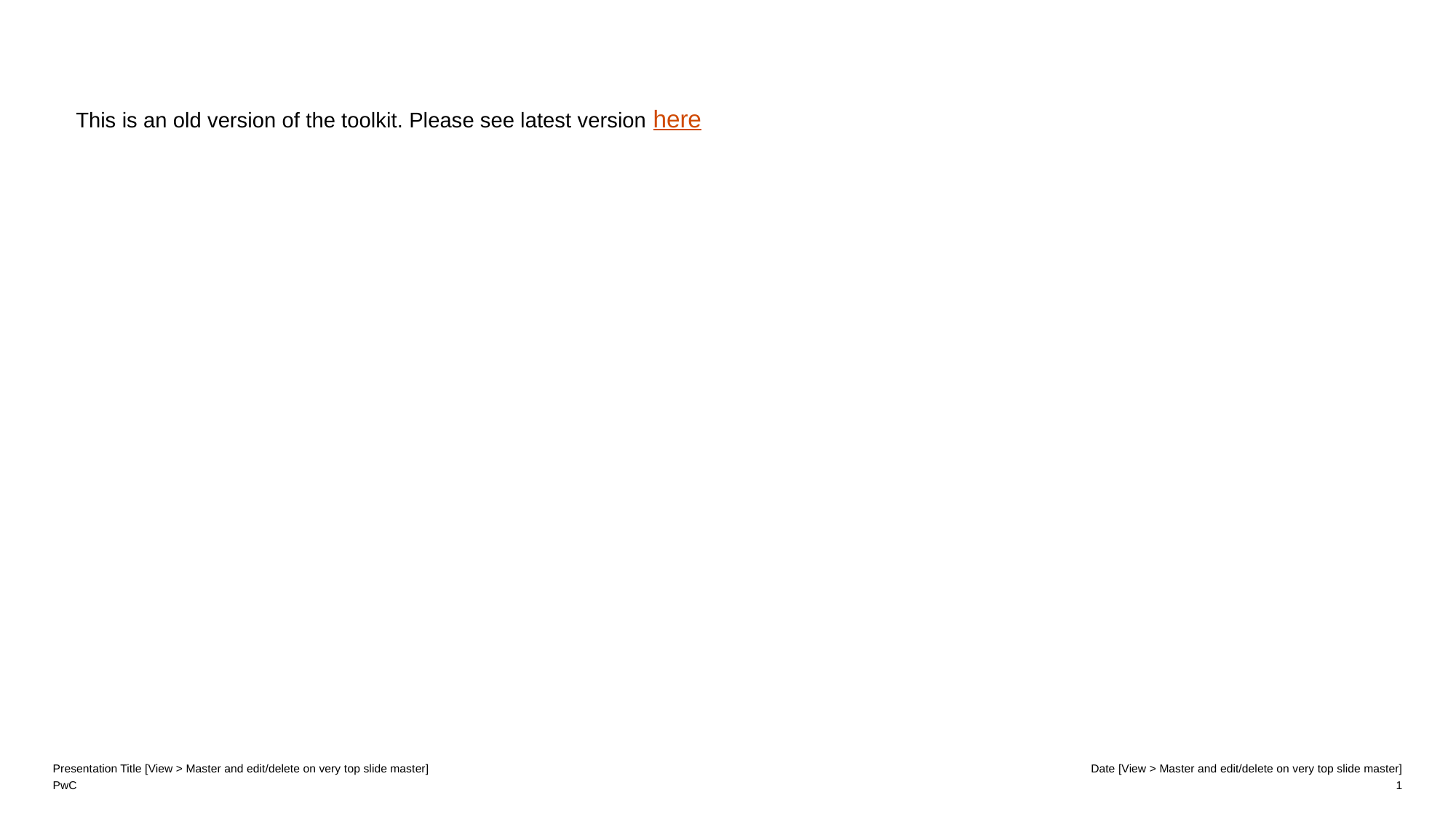

This is an old version of the toolkit. Please see latest version here
1